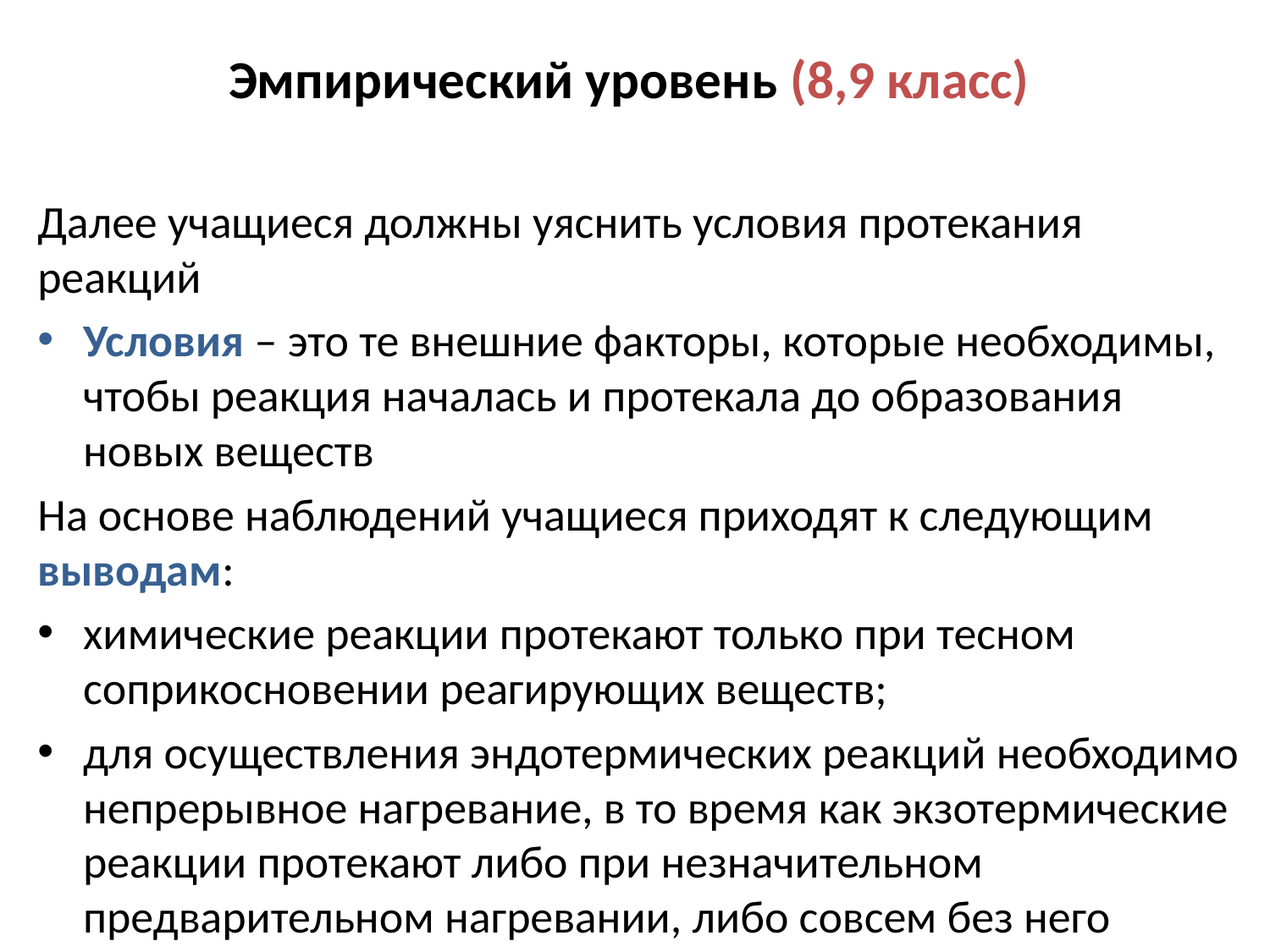

# Эмпирический уровень (8,9 класс)
Далее учащиеся должны уяснить условия протекания реакций
Условия – это те внешние факторы, которые необходимы, чтобы реакция началась и протекала до образования новых веществ
На основе наблюдений учащиеся приходят к следующим выводам:
химические реакции протекают только при тесном соприкосновении реагирующих веществ;
для осуществления эндотермических реакций необходимо непрерывное нагревание, в то время как экзотермические реакции протекают либо при незначительном предварительном нагревании, либо совсем без него